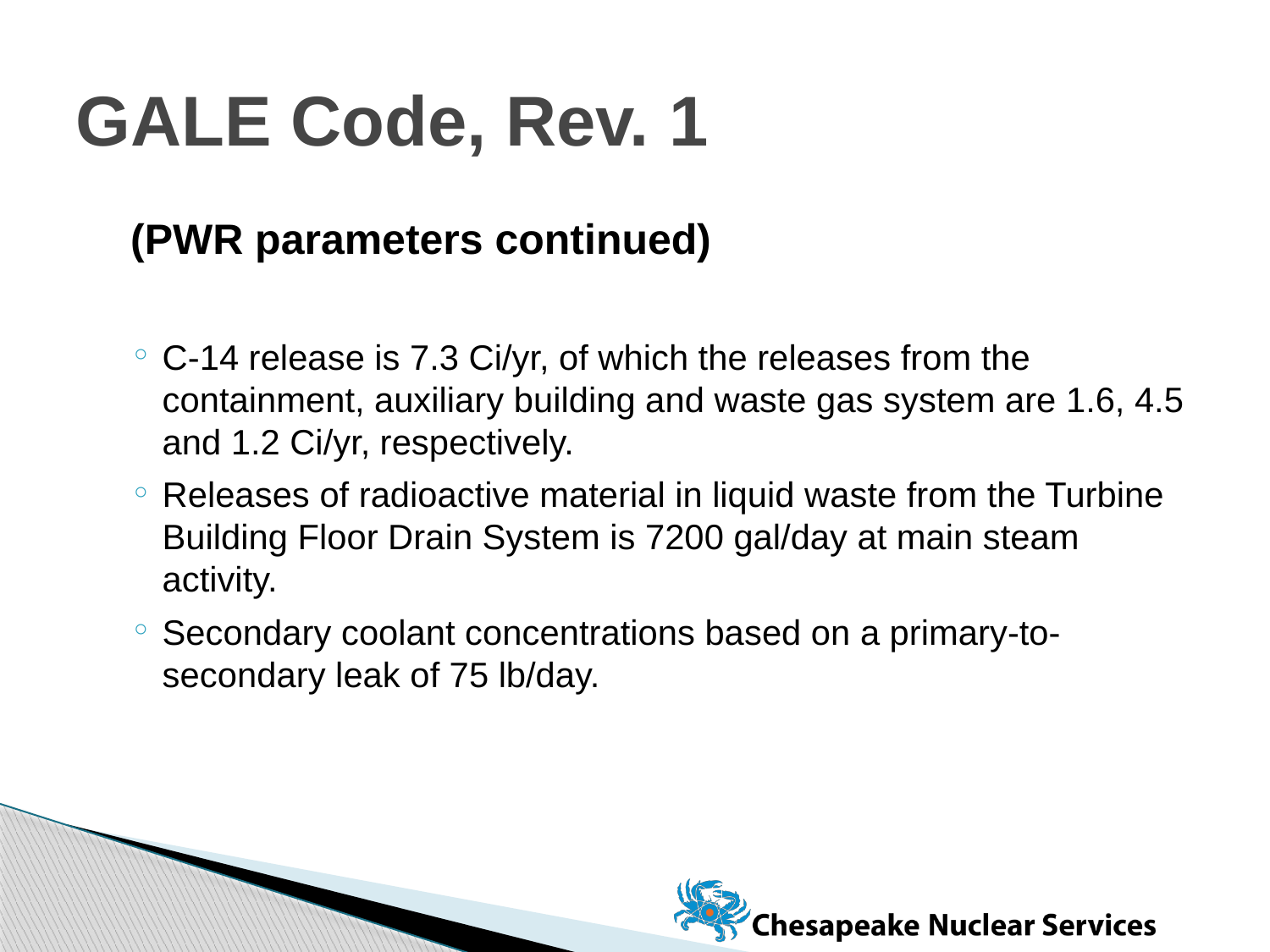

# GALE Code, Rev. 1
(PWR parameters continued)

C-14 release is 7.3 Ci/yr, of which the releases from the containment, auxiliary building and waste gas system are 1.6, 4.5 and 1.2 Ci/yr, respectively.
Releases of radioactive material in liquid waste from the Turbine Building Floor Drain System is 7200 gal/day at main steam activity.
Secondary coolant concentrations based on a primary-to-secondary leak of 75 lb/day.